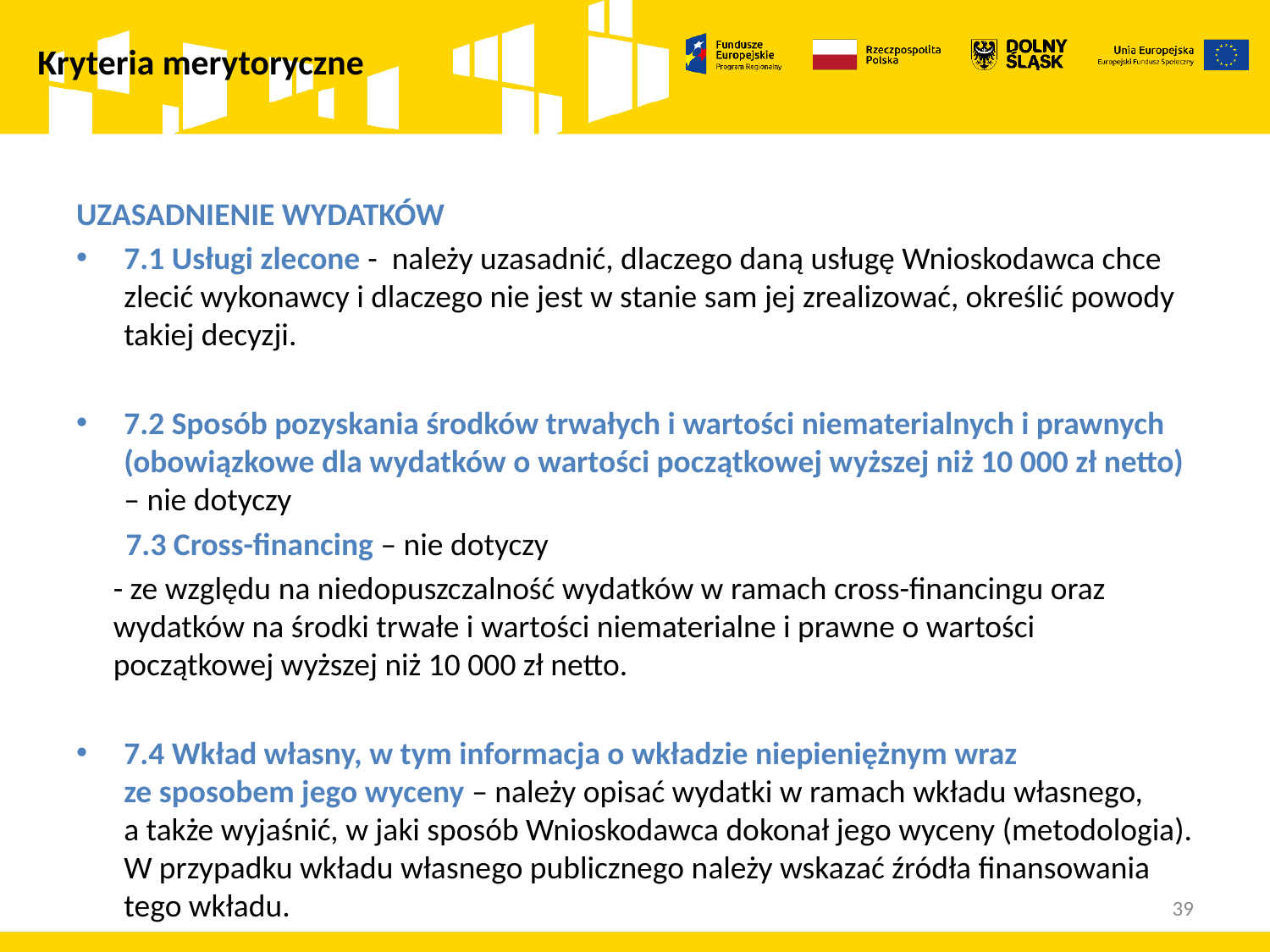

Kryteria merytoryczne
UZASADNIENIE WYDATKÓW
7.1 Usługi zlecone -  należy uzasadnić, dlaczego daną usługę Wnioskodawca chce zlecić wykonawcy i dlaczego nie jest w stanie sam jej zrealizować, określić powody takiej decyzji.

7.2 Sposób pozyskania środków trwałych i wartości niematerialnych i prawnych (obowiązkowe dla wydatków o wartości początkowej wyższej niż 10 000 zł netto) – nie dotyczy
7.3 Cross-financing – nie dotyczy
- ze względu na niedopuszczalność wydatków w ramach cross-financingu oraz wydatków na środki trwałe i wartości niematerialne i prawne o wartości początkowej wyższej niż 10 000 zł netto.

7.4 Wkład własny, w tym informacja o wkładzie niepieniężnym wraz ze sposobem jego wyceny – należy opisać wydatki w ramach wkładu własnego, a także wyjaśnić, w jaki sposób Wnioskodawca dokonał jego wyceny (metodologia). W przypadku wkładu własnego publicznego należy wskazać źródła finansowania tego wkładu.

39